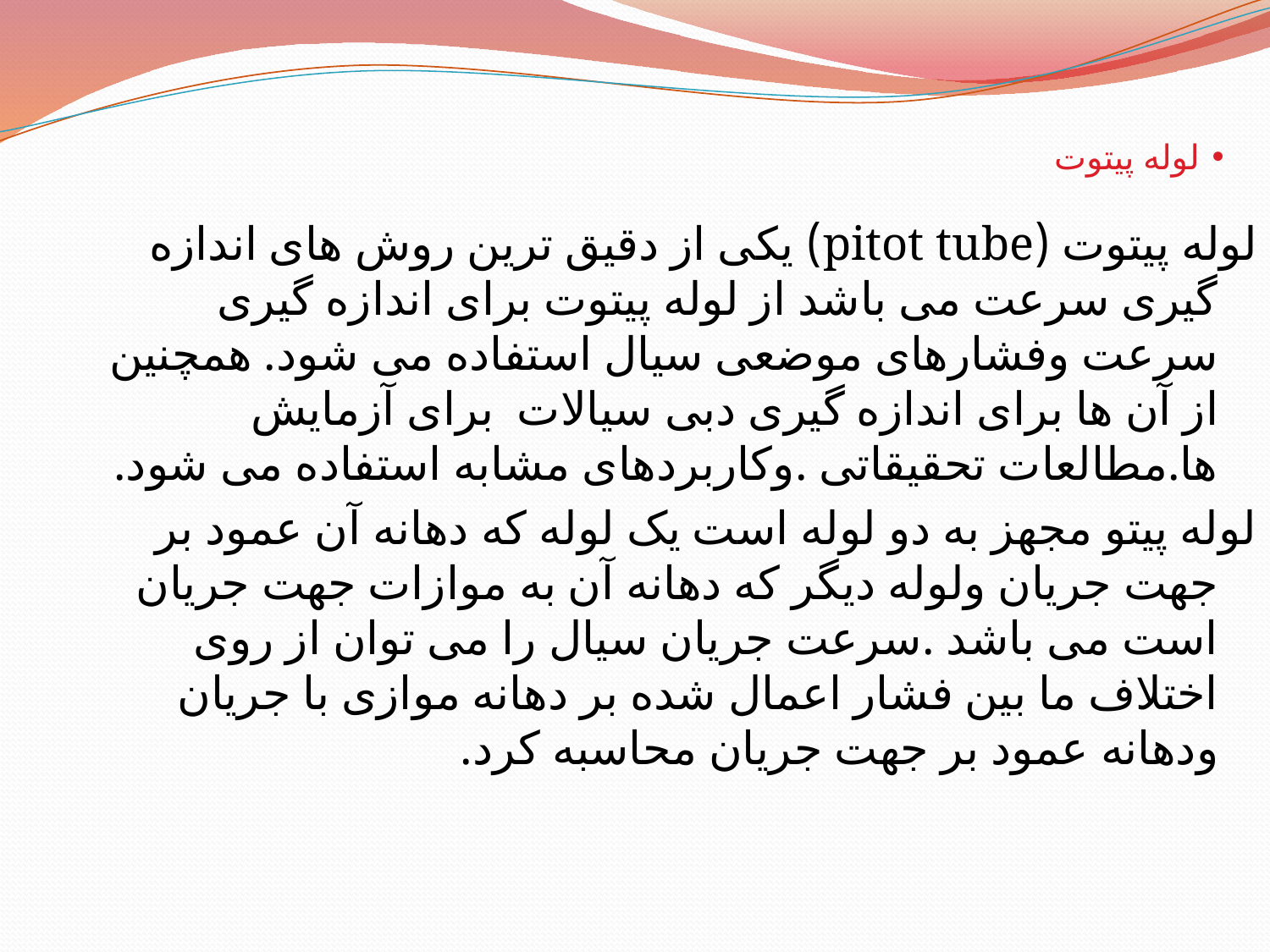

# لوله پیتوت
لوله پیتوت (pitot tube) یکی از دقیق ترین روش های اندازه گیری سرعت می باشد از لوله پیتوت برای اندازه گیری سرعت وفشارهای موضعی سیال استفاده می شود. همچنین از آن ها برای اندازه گیری دبی سیالات  برای آزمایش ها.مطالعات تحقیقاتی .وکاربردهای مشابه استفاده می شود.
لوله پیتو مجهز به دو لوله است یک لوله که دهانه آن عمود بر جهت جریان ولوله دیگر که دهانه آن به موازات جهت جریان است می باشد .سرعت جریان سیال را می توان از روی اختلاف ما بین فشار اعمال شده بر دهانه موازی با جریان ودهانه عمود بر جهت جریان محاسبه کرد.